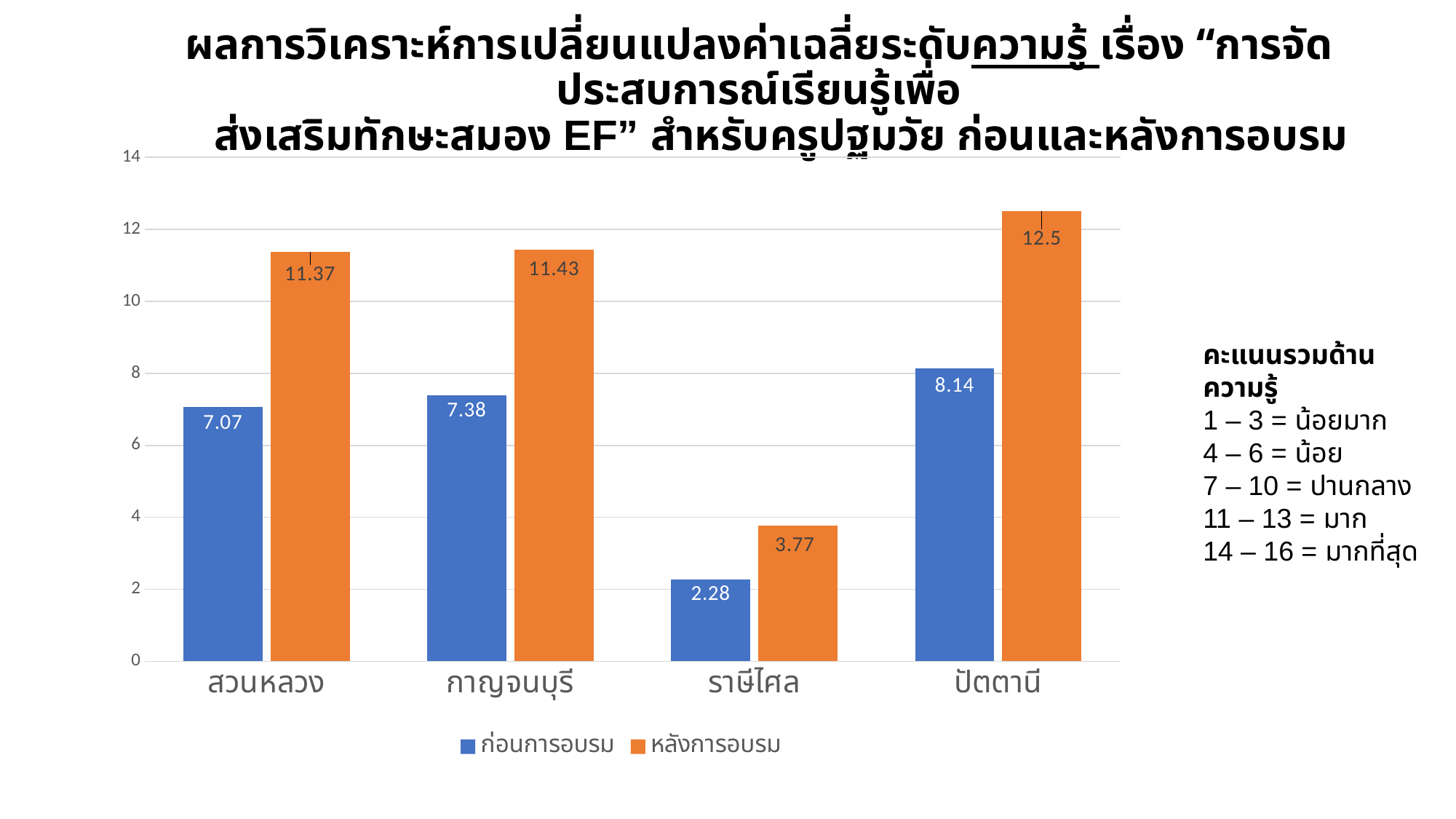

# ผลการวิเคราะห์การเปลี่ยนแปลงค่าเฉลี่ยระดับความรู้ เรื่อง “การจัดประสบการณ์เรียนรู้เพื่อ ส่งเสริมทักษะสมอง EF” สำหรับครูปฐมวัย ก่อนและหลังการอบรม

### Chart

| Category | ก่อนการอบรม | หลังการอบรม |
|---|---|---|
| สวนหลวง | 7.07 | 11.37 |
| กาญจนบุรี | 7.38 | 11.43 |
| ราษีไศล | 2.28 | 3.77 |
| ปัตตานี | 8.14 | 12.5 |
คะแนนรวมด้านความรู้
1 – 3 = น้อยมาก
4 – 6 = น้อย
7 – 10 = ปานกลาง
11 – 13 = มาก
14 – 16 = มากที่สุด